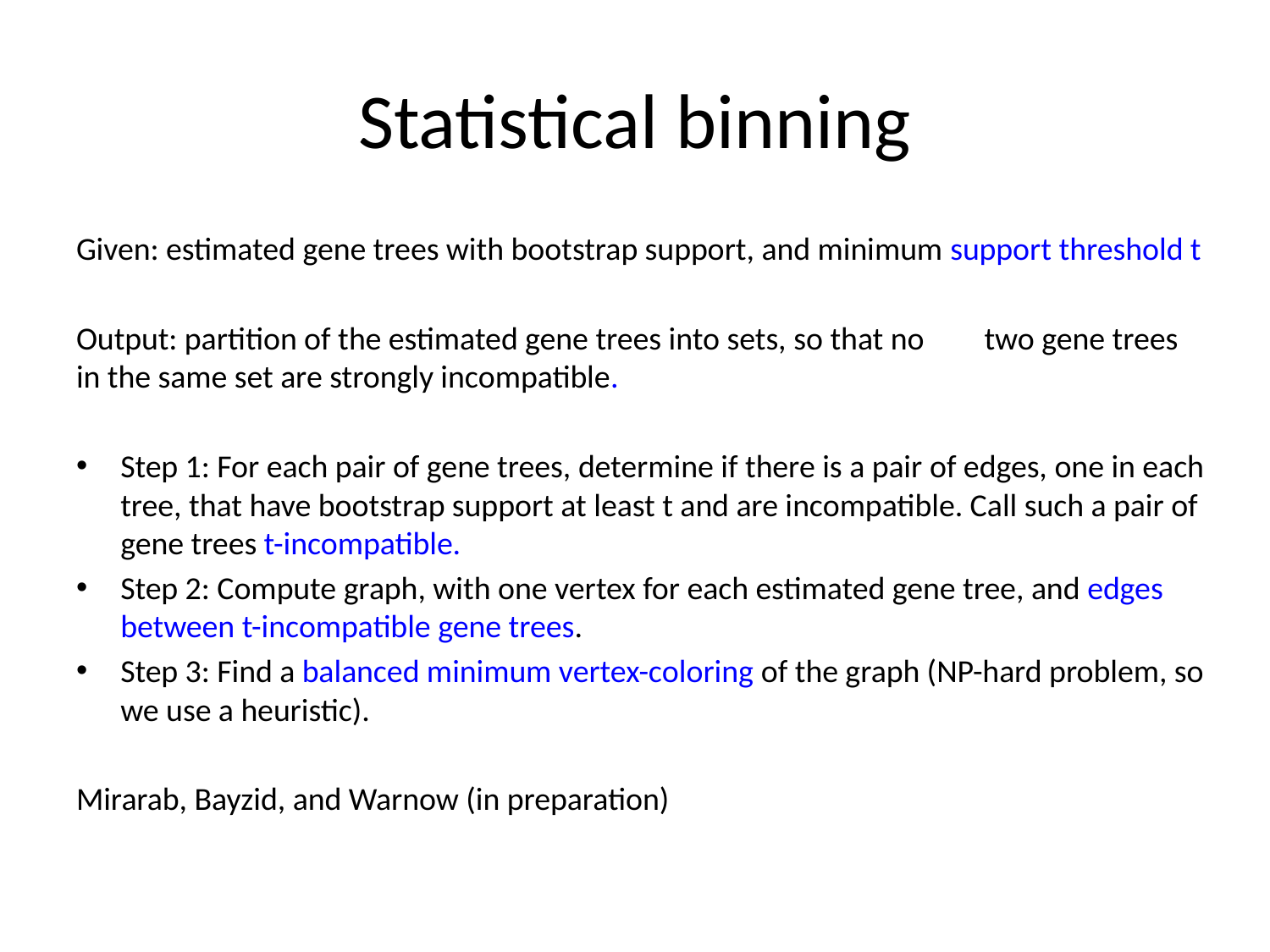

# Statistical binning
Given: estimated gene trees with bootstrap support, and minimum support threshold t

Output: partition of the estimated gene trees into sets, so that no 	two gene trees in the same set are strongly incompatible.

Step 1: For each pair of gene trees, determine if there is a pair of edges, one in each tree, that have bootstrap support at least t and are incompatible. Call such a pair of gene trees t-incompatible.
Step 2: Compute graph, with one vertex for each estimated gene tree, and edges between t-incompatible gene trees.
Step 3: Find a balanced minimum vertex-coloring of the graph (NP-hard problem, so we use a heuristic).

Mirarab, Bayzid, and Warnow (in preparation)